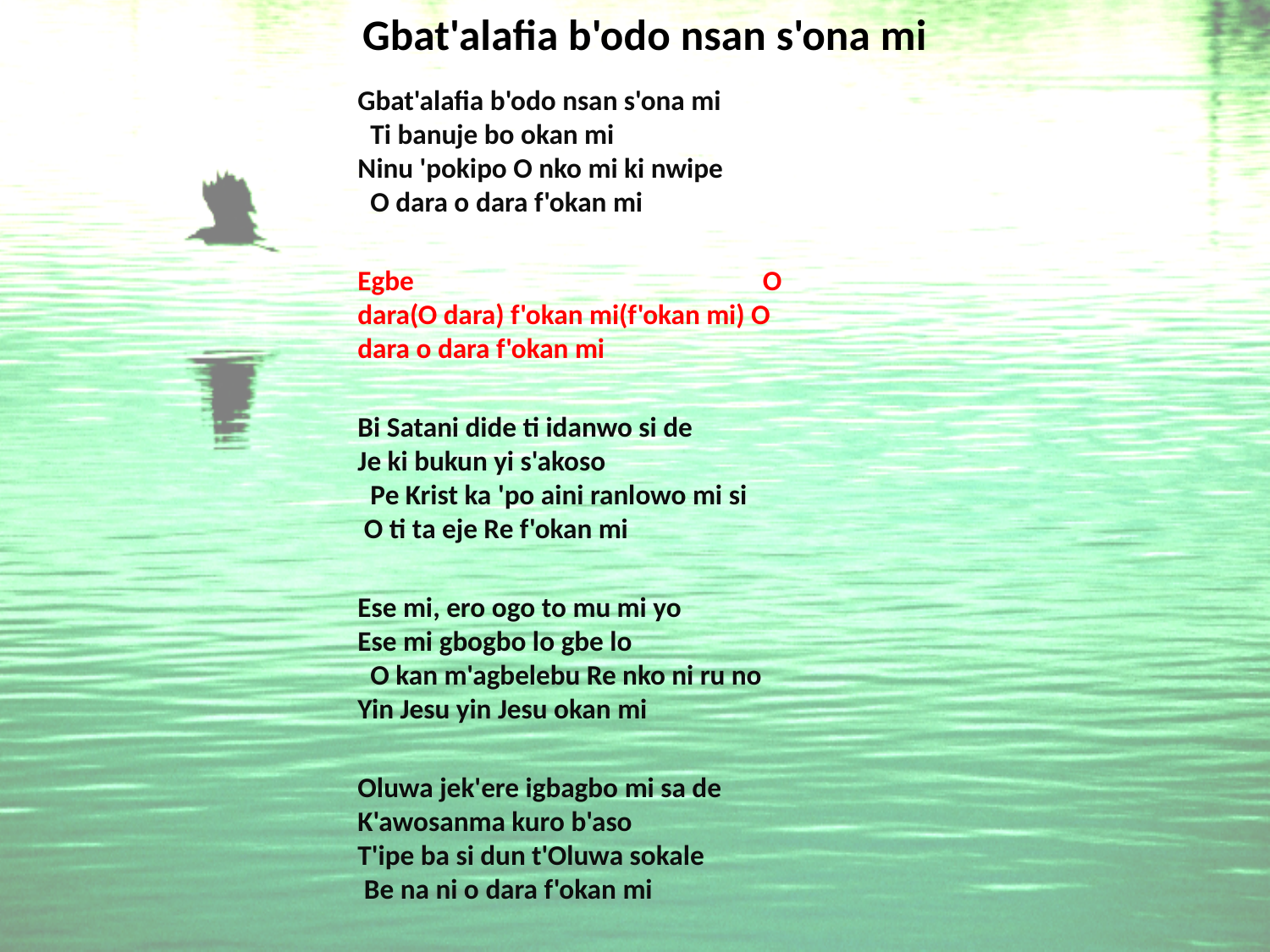

# Gbat'alafia b'odo nsan s'ona mi
Gbat'alafia b'odo nsan s'ona mi            Ti banuje bo okan mi                    Ninu 'pokipo O nko mi ki nwipe            O dara o dara f'okan mi

Egbe                                                       O dara(O dara) f'okan mi(f'okan mi) O dara o dara f'okan mi

Bi Satani dide ti idanwo si de             Je ki bukun yi s'akoso                              Pe Krist ka 'po aini ranlowo mi si       O ti ta eje Re f'okan mi

Ese mi, ero ogo to mu mi yo             Ese mi gbogbo lo gbe lo                          O kan m'agbelebu Re nko ni ru no Yin Jesu yin Jesu okan mi

Oluwa jek'ere igbagbo mi sa de K'awosanma kuro b'aso                        T'ipe ba si dun t'Oluwa sokale              Be na ni o dara f'okan mi